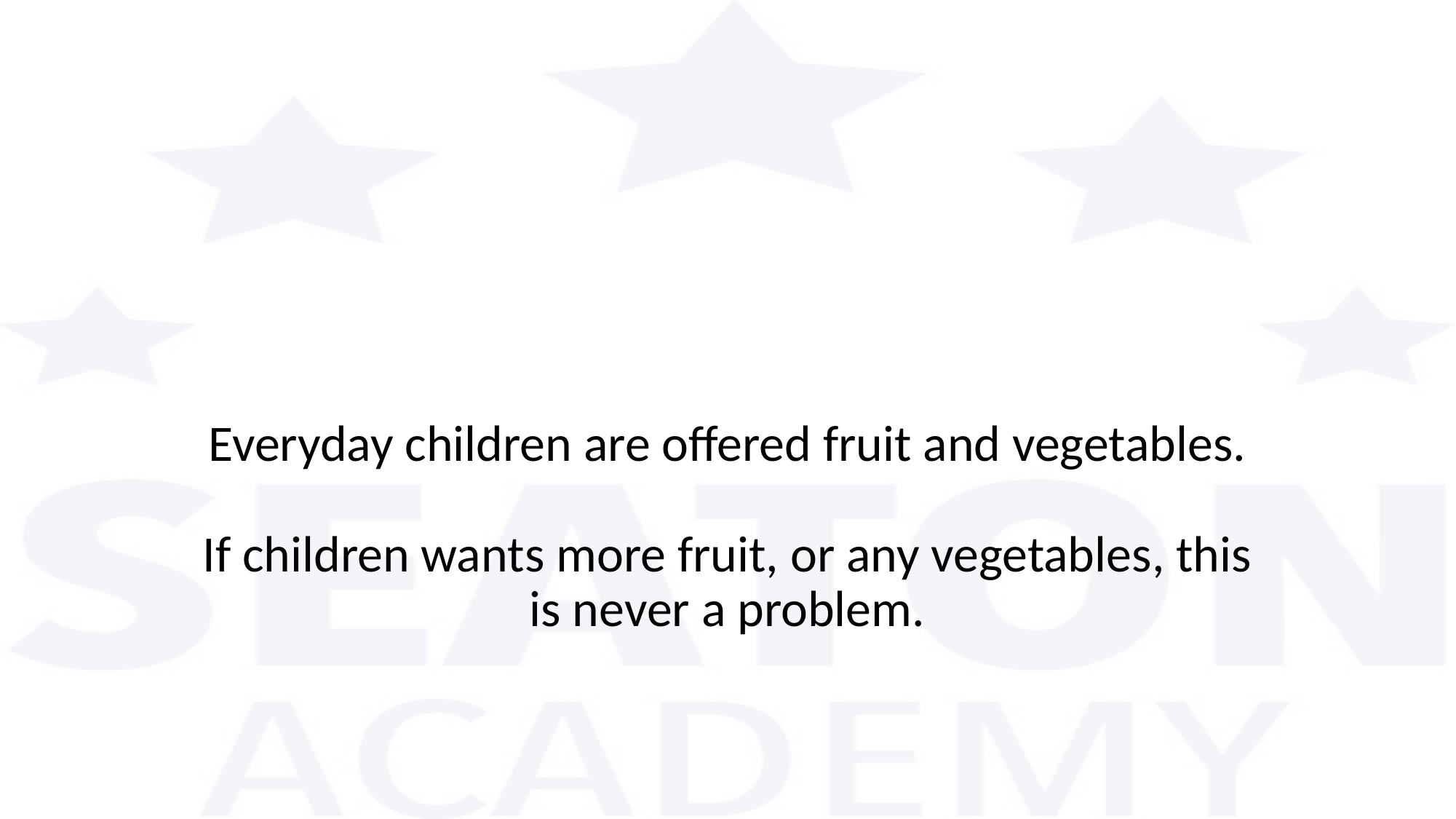

# Everyday children are offered fruit and vegetables. If children wants more fruit, or any vegetables, this is never a problem.